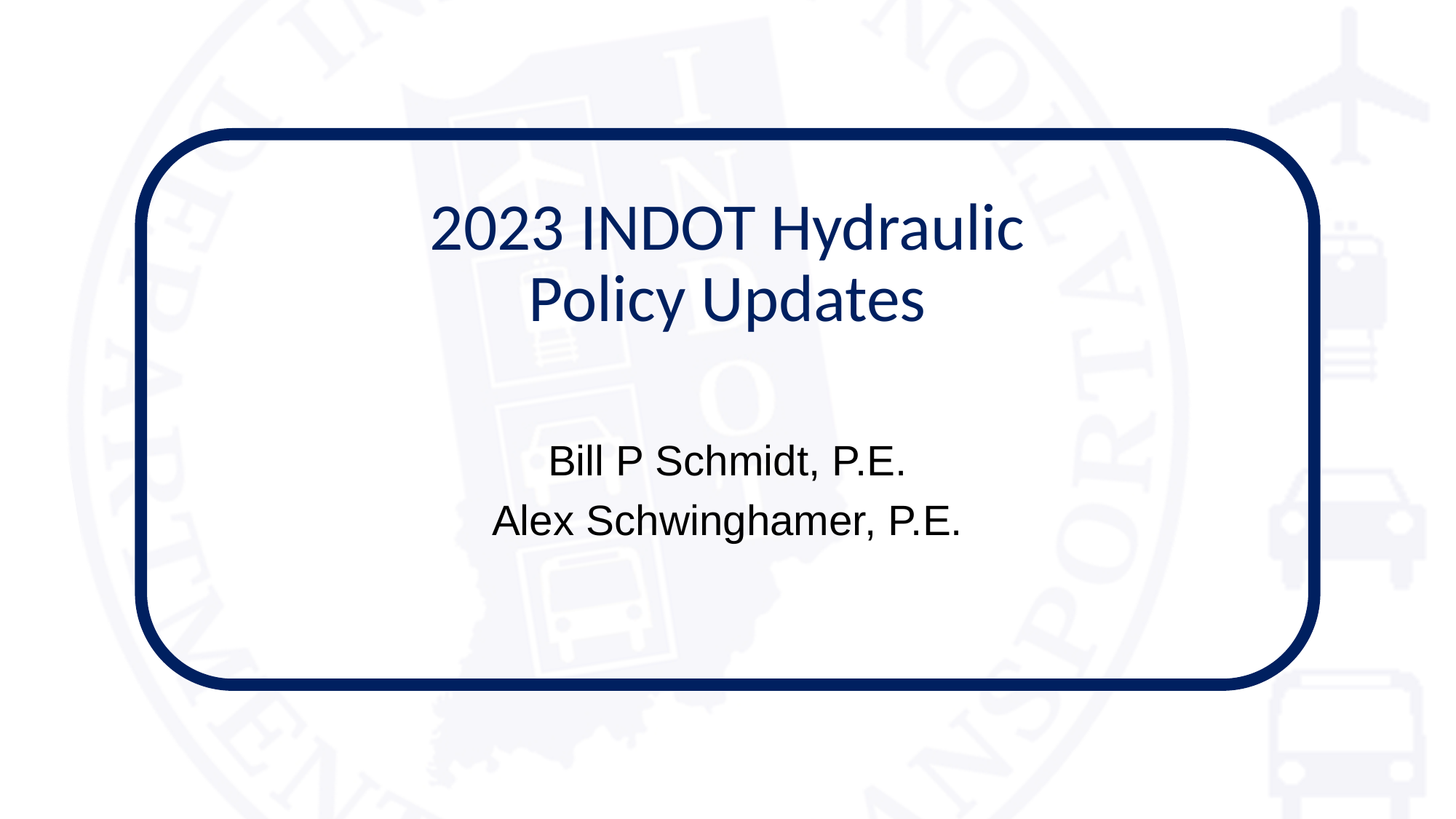

# 2023 INDOT Hydraulic Policy Updates
Bill P Schmidt, P.E.
Alex Schwinghamer, P.E.